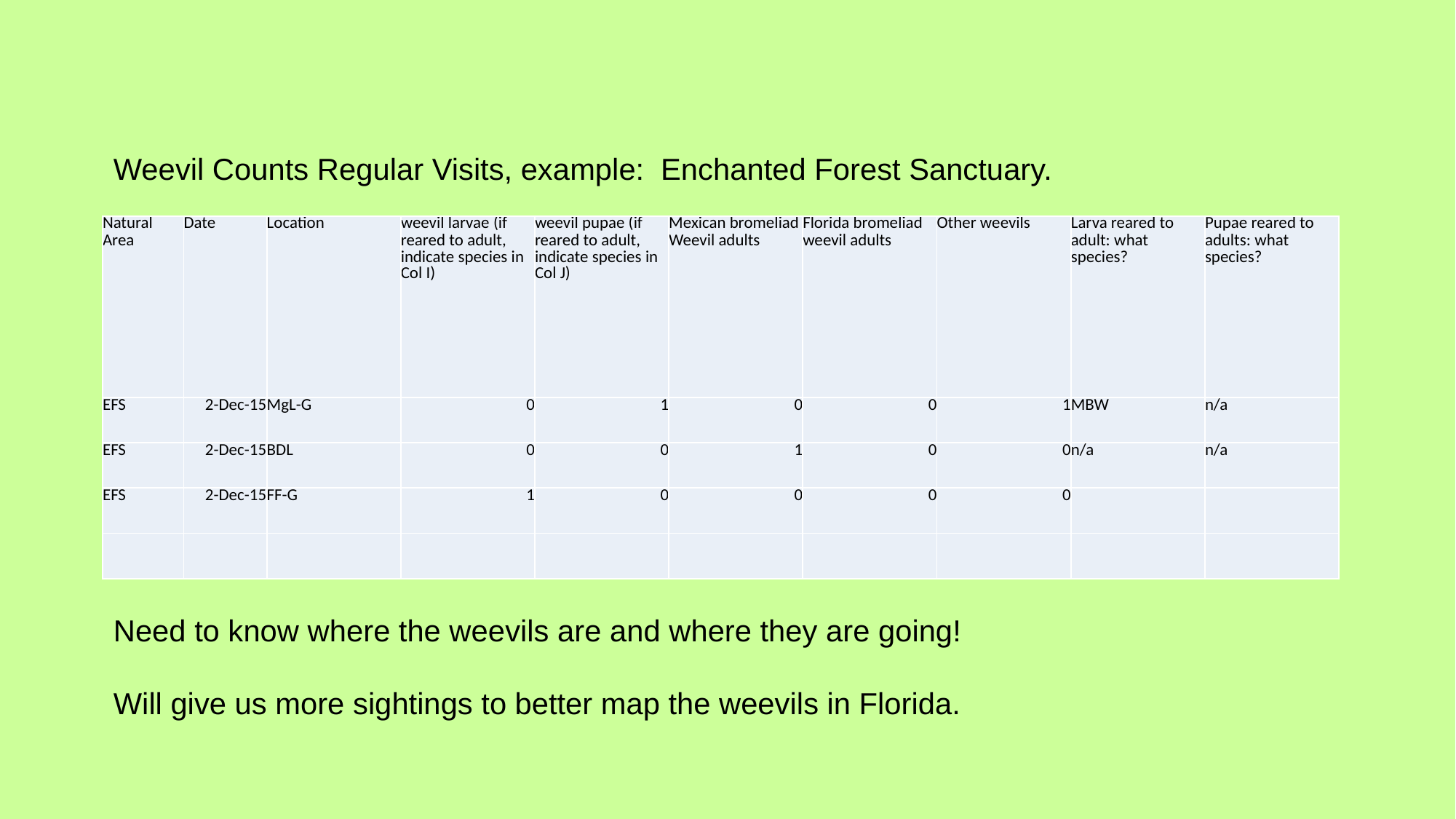

Weevil Counts Regular Visits, example:  Enchanted Forest Sanctuary.
| Natural Area | Date | Location | weevil larvae (if reared to adult, indicate species in Col I) | weevil pupae (if reared to adult, indicate species in Col J) | Mexican bromeliad Weevil adults | Florida bromeliad weevil adults | Other weevils | Larva reared to adult: what species? | Pupae reared to adults: what species? |
| --- | --- | --- | --- | --- | --- | --- | --- | --- | --- |
| EFS | 2-Dec-15 | MgL-G | 0 | 1 | 0 | 0 | 1 | MBW | n/a |
| EFS | 2-Dec-15 | BDL | 0 | 0 | 1 | 0 | 0 | n/a | n/a |
| EFS | 2-Dec-15 | FF-G | 1 | 0 | 0 | 0 | 0 |  |  |
|  |  |  |  |  |  |  |  |  |  |
Need to know where the weevils are and where they are going!

Will give us more sightings to better map the weevils in Florida.